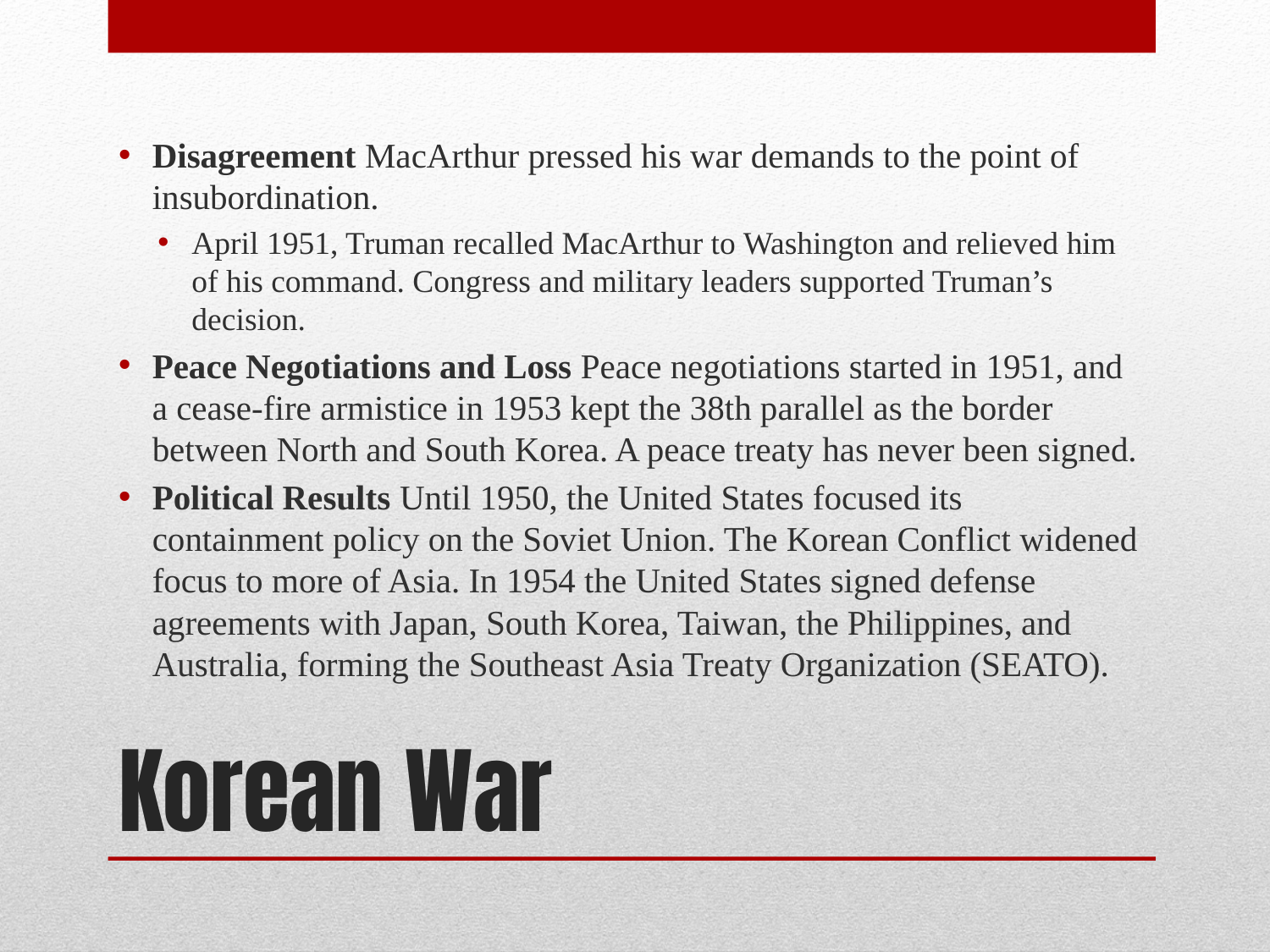

Disagreement MacArthur pressed his war demands to the point of insubordination.
April 1951, Truman recalled MacArthur to Washington and relieved him of his command. Congress and military leaders supported Truman’s decision.
Peace Negotiations and Loss Peace negotiations started in 1951, and a cease-fire armistice in 1953 kept the 38th parallel as the border between North and South Korea. A peace treaty has never been signed.
Political Results Until 1950, the United States focused its containment policy on the Soviet Union. The Korean Conflict widened focus to more of Asia. In 1954 the United States signed defense agreements with Japan, South Korea, Taiwan, the Philippines, and Australia, forming the Southeast Asia Treaty Organization (SEATO).
# Korean War